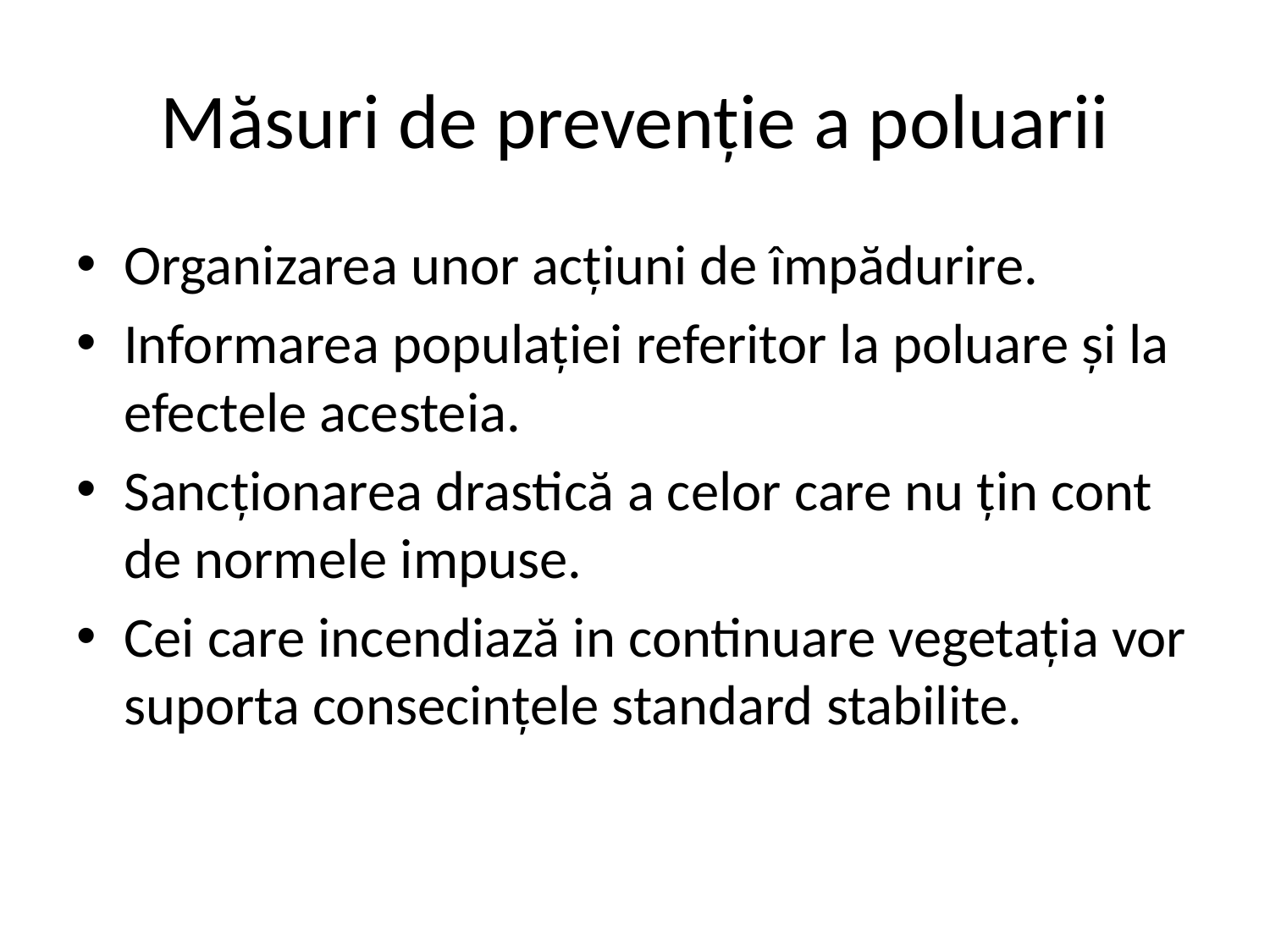

# Măsuri de prevenție a poluarii
Organizarea unor acțiuni de împădurire.
Informarea populației referitor la poluare și la efectele acesteia.
Sancționarea drastică a celor care nu țin cont de normele impuse.
Cei care incendiază in continuare vegetația vor suporta consecințele standard stabilite.